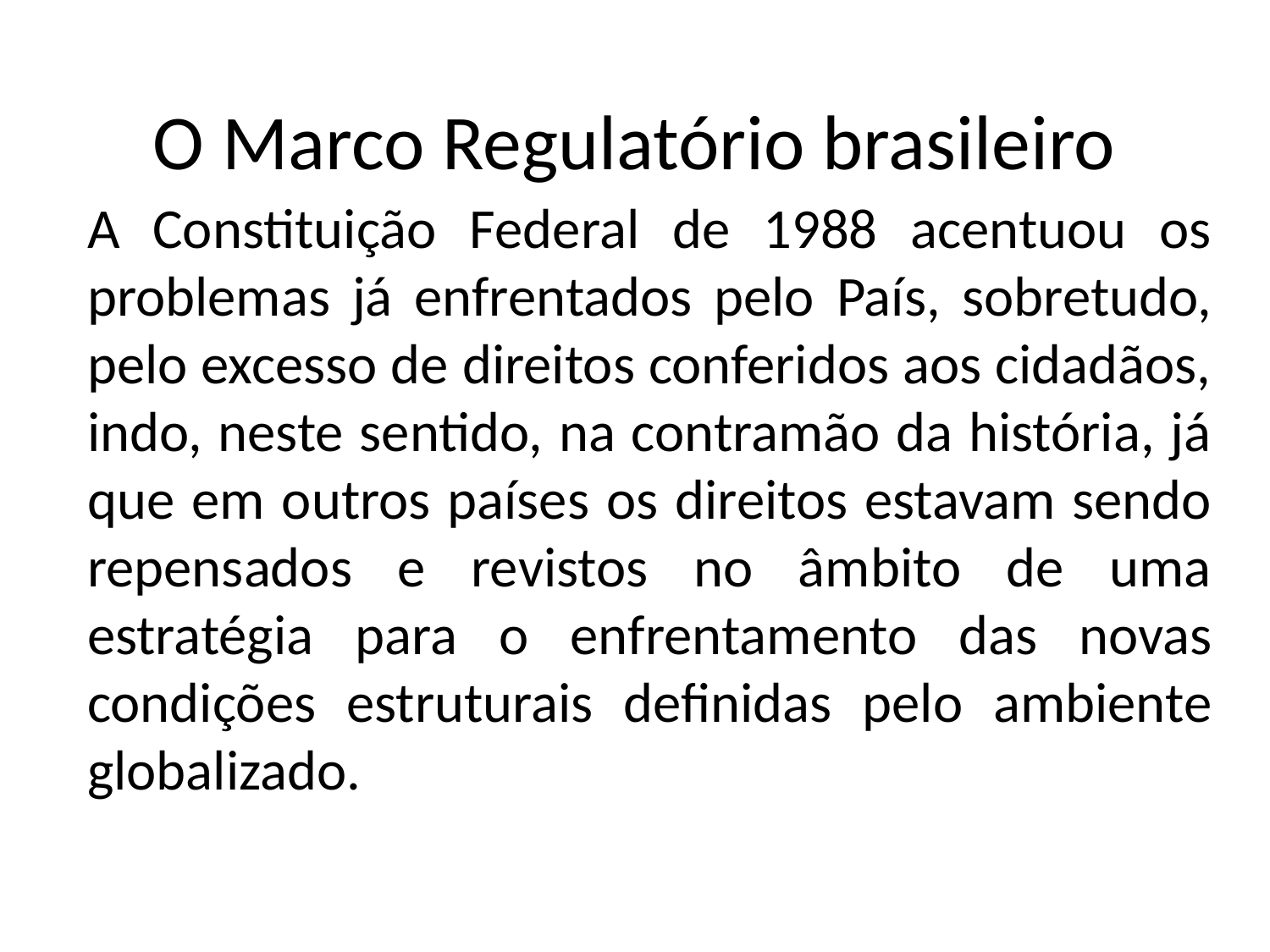

O Marco Regulatório brasileiro
A Constituição Federal de 1988 acentuou os problemas já enfrentados pelo País, sobretudo, pelo excesso de direitos conferidos aos cidadãos, indo, neste sentido, na contramão da história, já que em outros países os direitos estavam sendo repensados e revistos no âmbito de uma estratégia para o en­frentamento das novas condições estruturais definidas pelo ambiente globalizado.